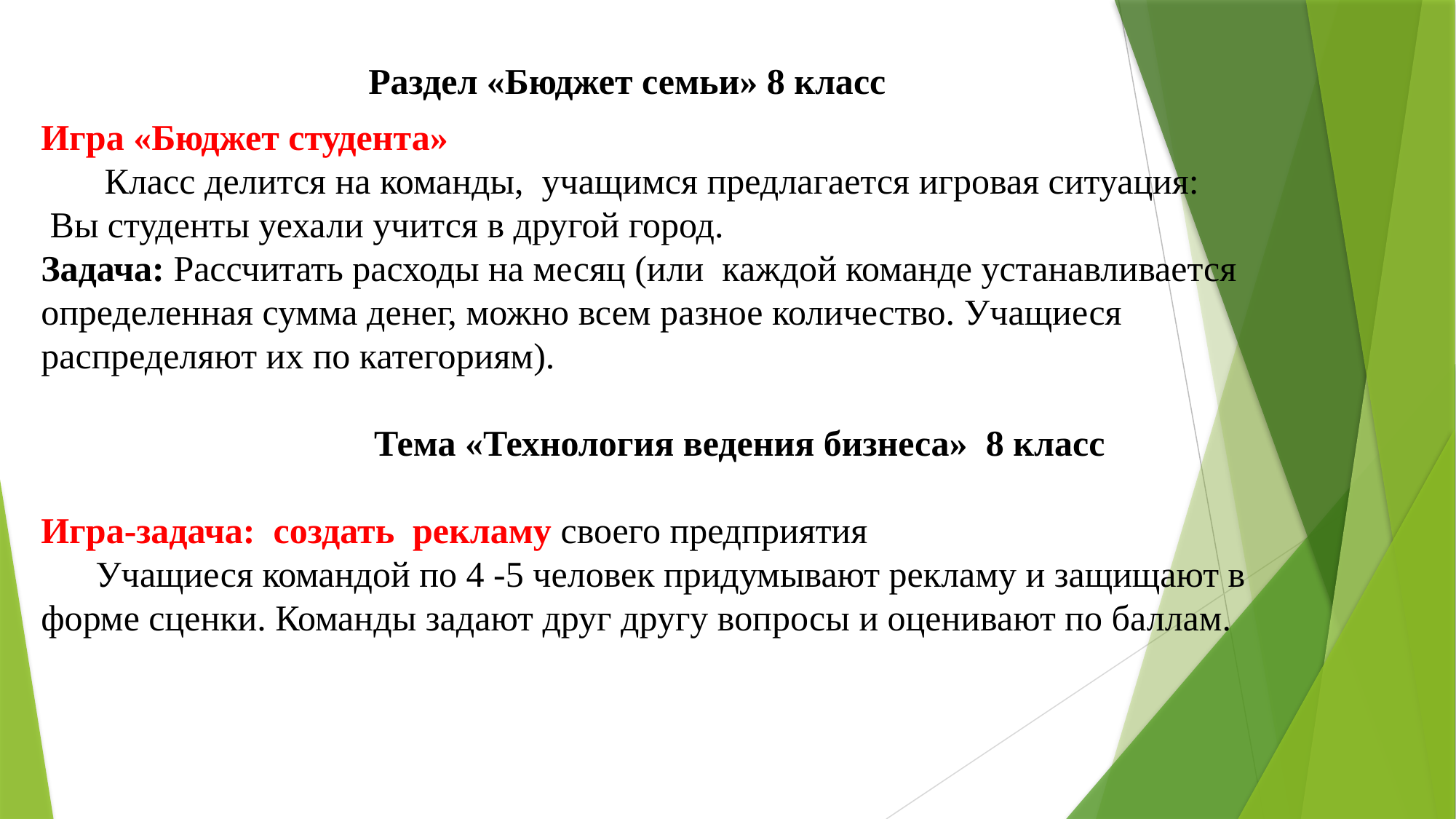

Раздел «Бюджет семьи» 8 класс
Игра «Бюджет студента»
       Класс делится на команды,  учащимся предлагается игровая ситуация:
 Вы студенты уехали учится в другой город.
Задача: Рассчитать расходы на месяц (или  каждой команде устанавливается определенная сумма денег, можно всем разное количество. Учащиеся распределяют их по категориям).

	Тема «Технология ведения бизнеса»  8 класс

Игра-задача:  создать  рекламу своего предприятия
      Учащиеся командой по 4 -5 человек придумывают рекламу и защищают в форме сценки. Команды задают друг другу вопросы и оценивают по баллам.